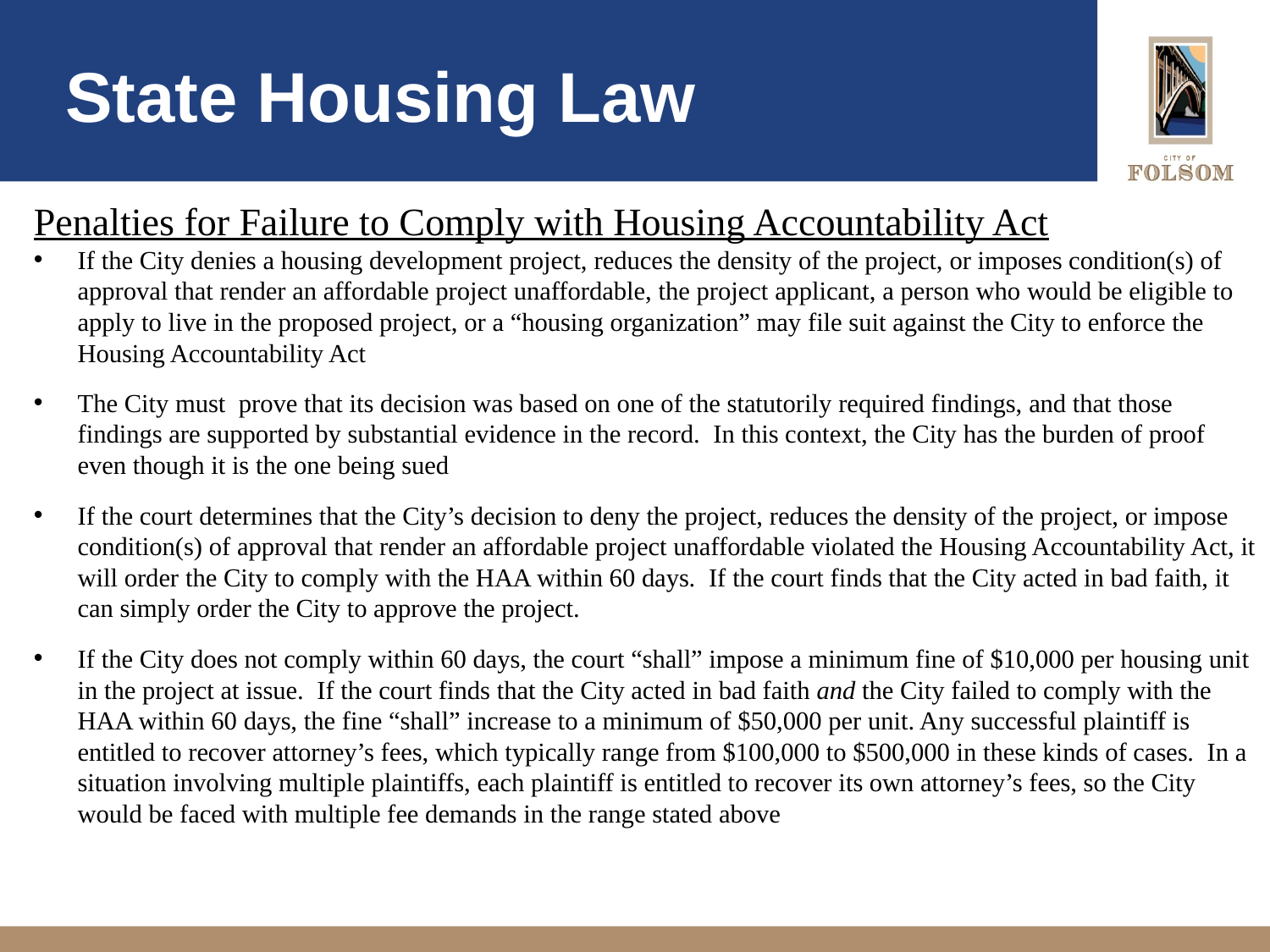

# State Housing Law
Penalties for Failure to Comply with Housing Accountability Act
If the City denies a housing development project, reduces the density of the project, or imposes condition(s) of approval that render an affordable project unaffordable, the project applicant, a person who would be eligible to apply to live in the proposed project, or a “housing organization” may file suit against the City to enforce the Housing Accountability Act

The City must  prove that its decision was based on one of the statutorily required findings, and that those findings are supported by substantial evidence in the record.  In this context, the City has the burden of proof even though it is the one being sued

If the court determines that the City’s decision to deny the project, reduces the density of the project, or impose condition(s) of approval that render an affordable project unaffordable violated the Housing Accountability Act, it will order the City to comply with the HAA within 60 days.  If the court finds that the City acted in bad faith, it can simply order the City to approve the project.

If the City does not comply within 60 days, the court “shall” impose a minimum fine of $10,000 per housing unit in the project at issue.  If the court finds that the City acted in bad faith and the City failed to comply with the HAA within 60 days, the fine “shall” increase to a minimum of $50,000 per unit. Any successful plaintiff is entitled to recover attorney’s fees, which typically range from $100,000 to $500,000 in these kinds of cases.  In a situation involving multiple plaintiffs, each plaintiff is entitled to recover its own attorney’s fees, so the City would be faced with multiple fee demands in the range stated above